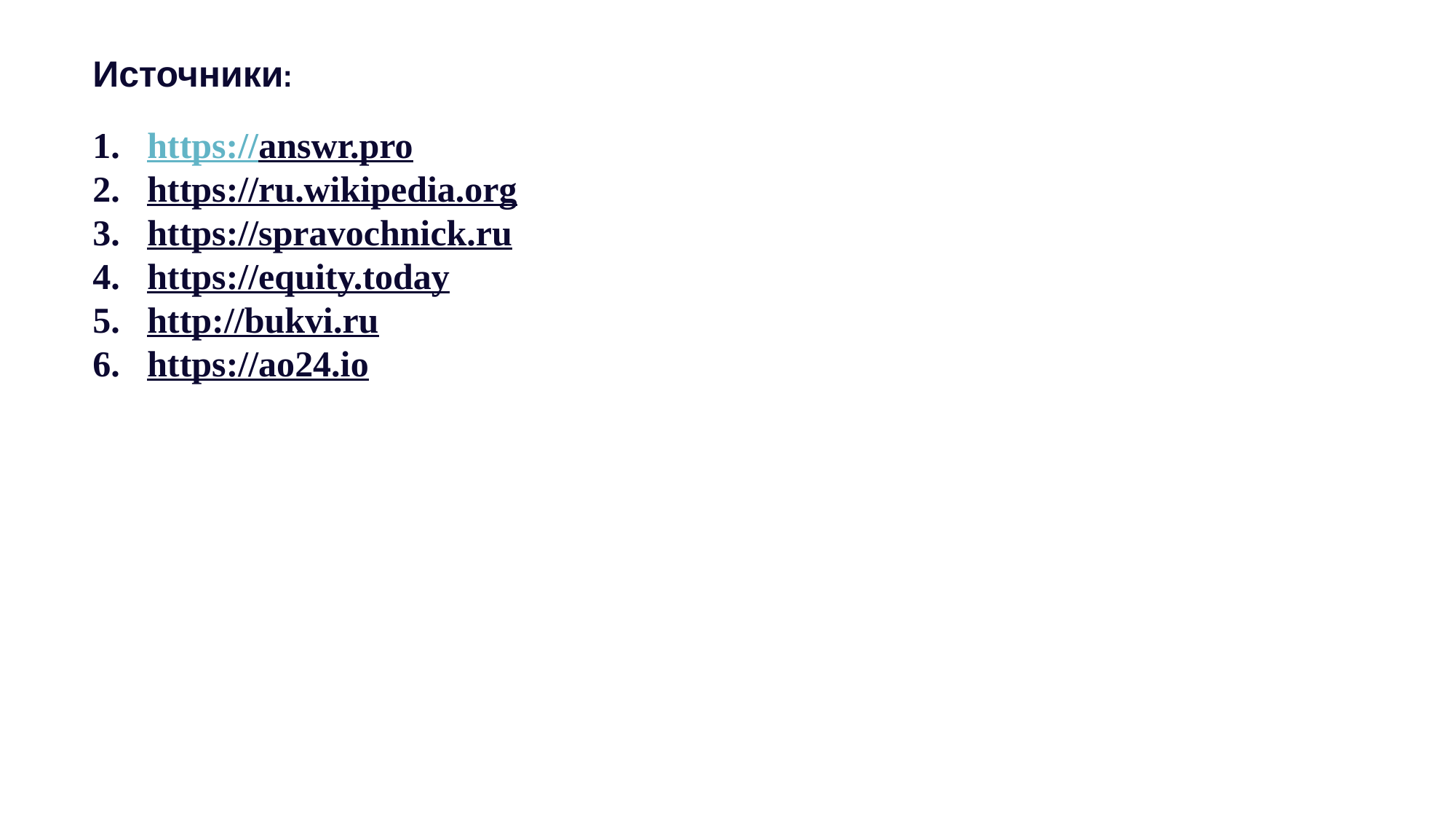

Источники:
https://answr.pro
https://ru.wikipedia.org
https://spravochnick.ru
https://equity.today
http://bukvi.ru
https://ao24.io